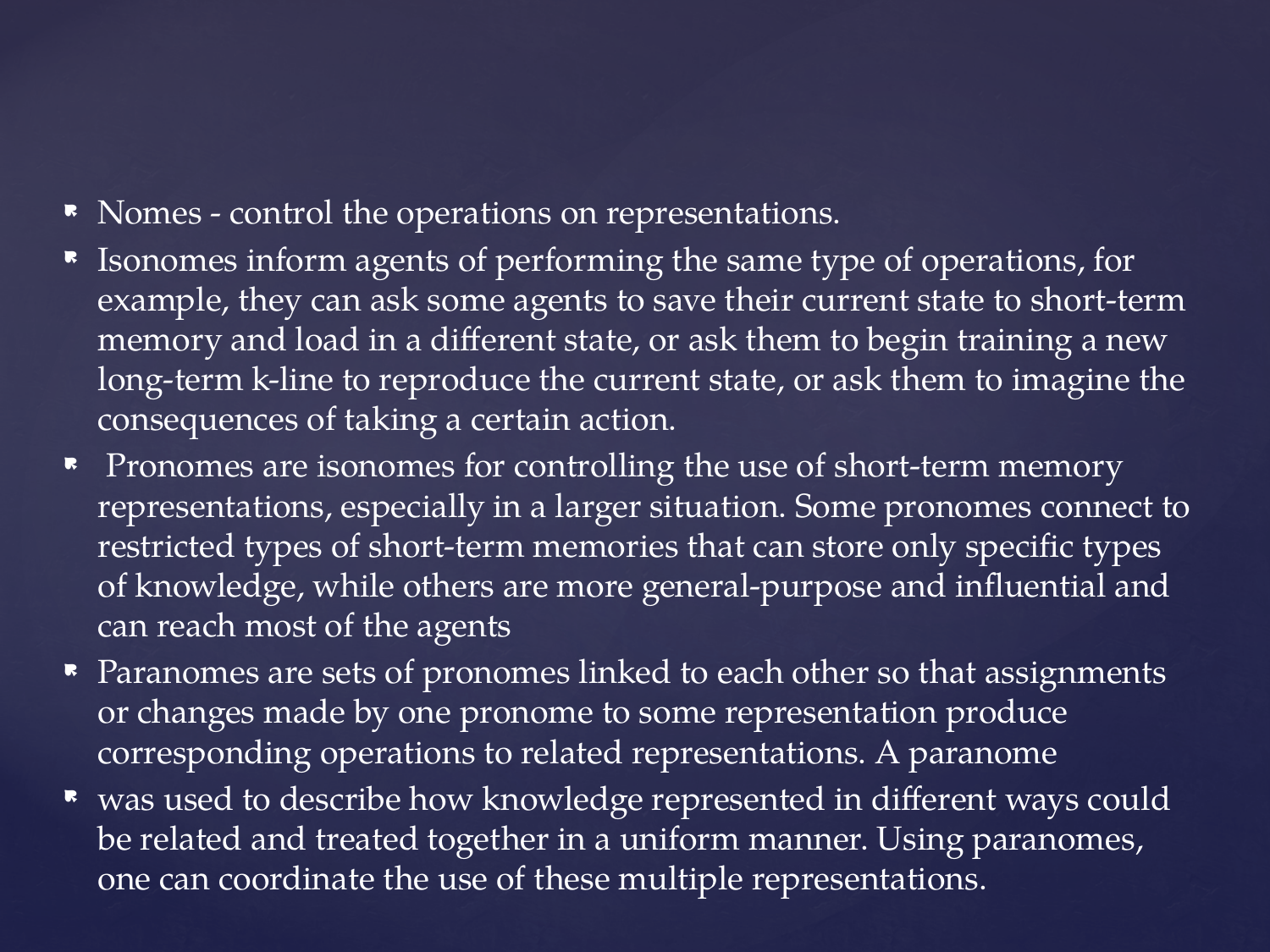

#
Nomes - control the operations on representations.
Isonomes inform agents of performing the same type of operations, for example, they can ask some agents to save their current state to short-term memory and load in a different state, or ask them to begin training a new long-term k-line to reproduce the current state, or ask them to imagine the consequences of taking a certain action.
 Pronomes are isonomes for controlling the use of short-term memory representations, especially in a larger situation. Some pronomes connect to restricted types of short-term memories that can store only specific types of knowledge, while others are more general-purpose and influential and can reach most of the agents
Paranomes are sets of pronomes linked to each other so that assignments or changes made by one pronome to some representation produce corresponding operations to related representations. A paranome
was used to describe how knowledge represented in different ways could be related and treated together in a uniform manner. Using paranomes, one can coordinate the use of these multiple representations.